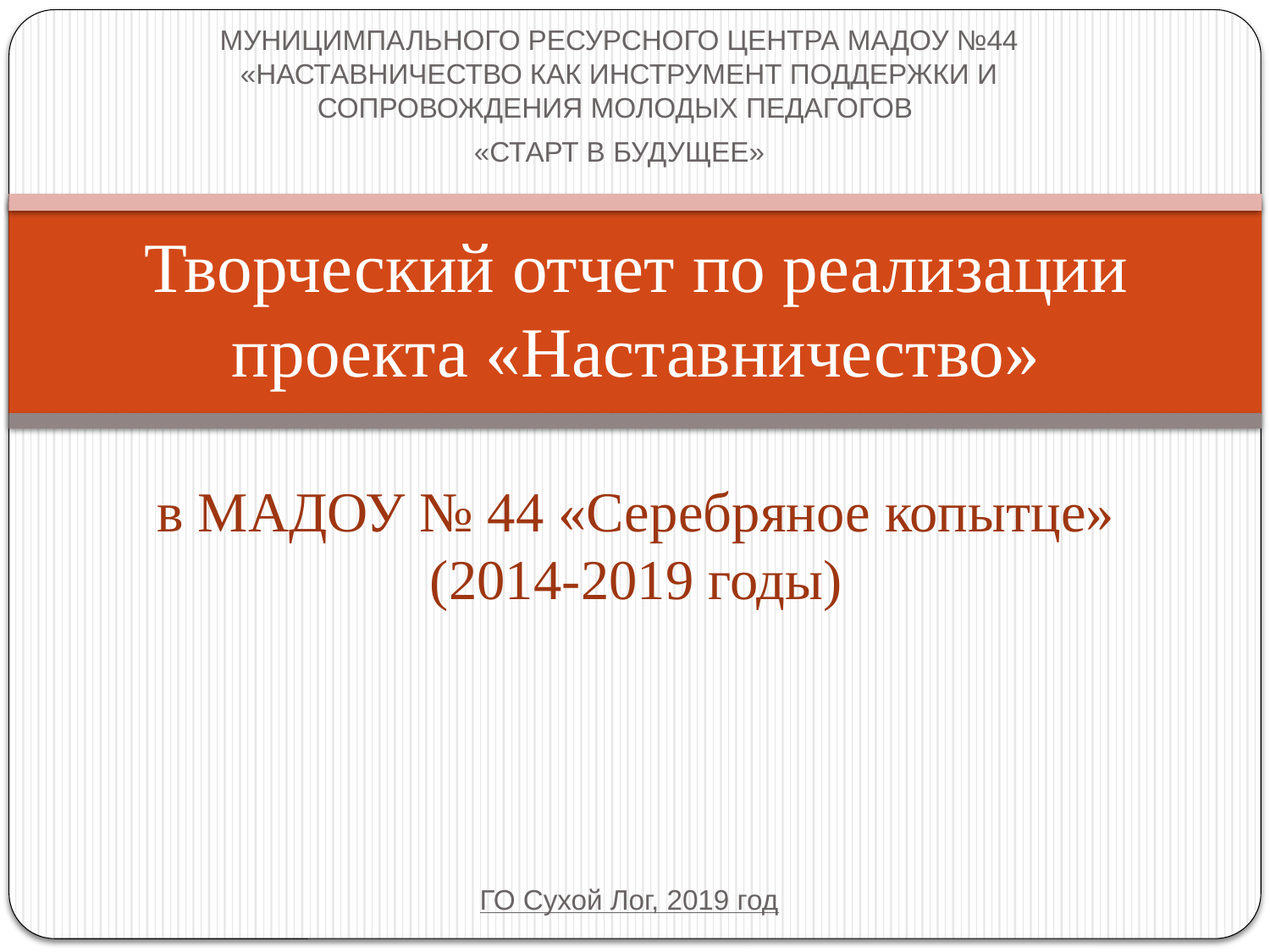

МУНИЦИМПАЛЬНОГО РЕСУРСНОГО ЦЕНТРА МАДОУ №44 «НАСТАВНИЧЕСТВО КАК ИНСТРУМЕНТ ПОДДЕРЖКИ И СОПРОВОЖДЕНИЯ МОЛОДЫХ ПЕДАГОГОВ
«СТАРТ В БУДУЩЕЕ»

# Творческий отчет по реализации проекта «Наставничество» в МАДОУ № 44 «Серебряное копытце» (2014-2019 годы)
ГО Сухой Лог, 2019 год